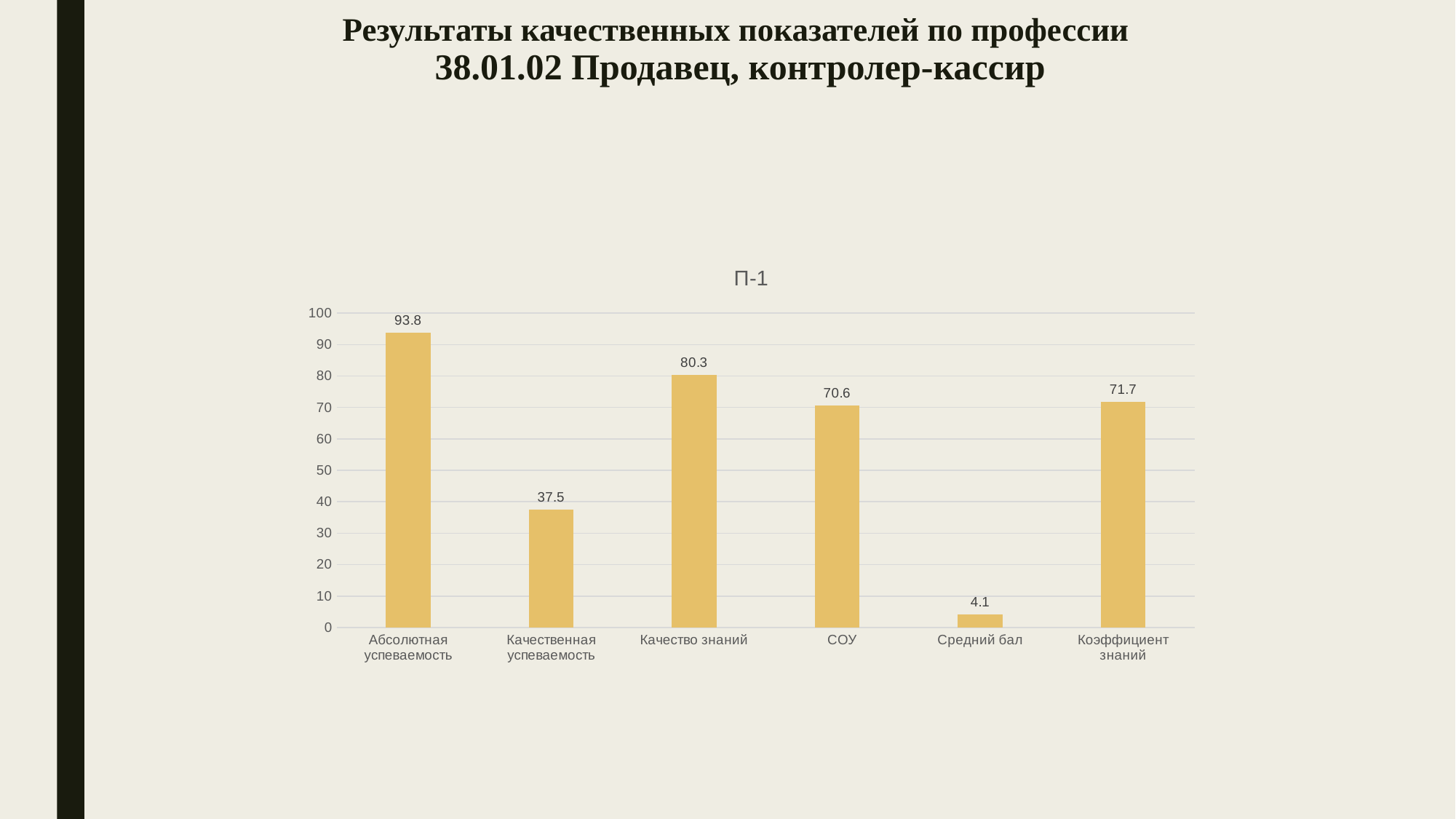

# Результаты качественных показателей по профессии 38.01.02 Продавец, контролер-кассир

### Chart:

| Category | П-1 |
|---|---|
| Абсолютная успеваемость | 93.8 |
| Качественная успеваемость | 37.5 |
| Качество знаний | 80.3 |
|    СОУ | 70.6 |
| Средний бал | 4.1 |
| Коэффициент знаний | 71.7 |